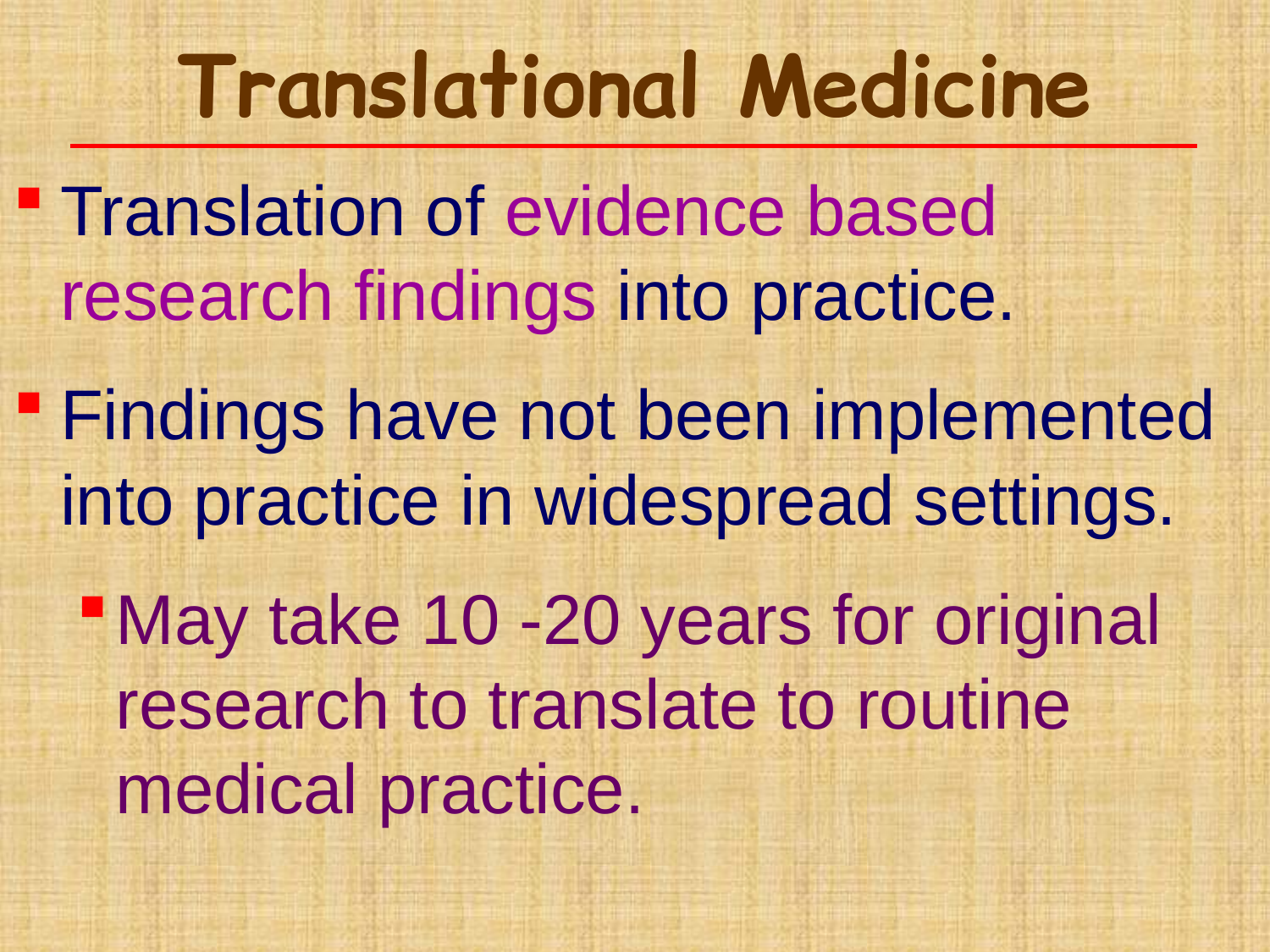

# Translational Medicine
Translation of evidence based research findings into practice.
Findings have not been implemented into practice in widespread settings.
May take 10 -20 years for original research to translate to routine medical practice.